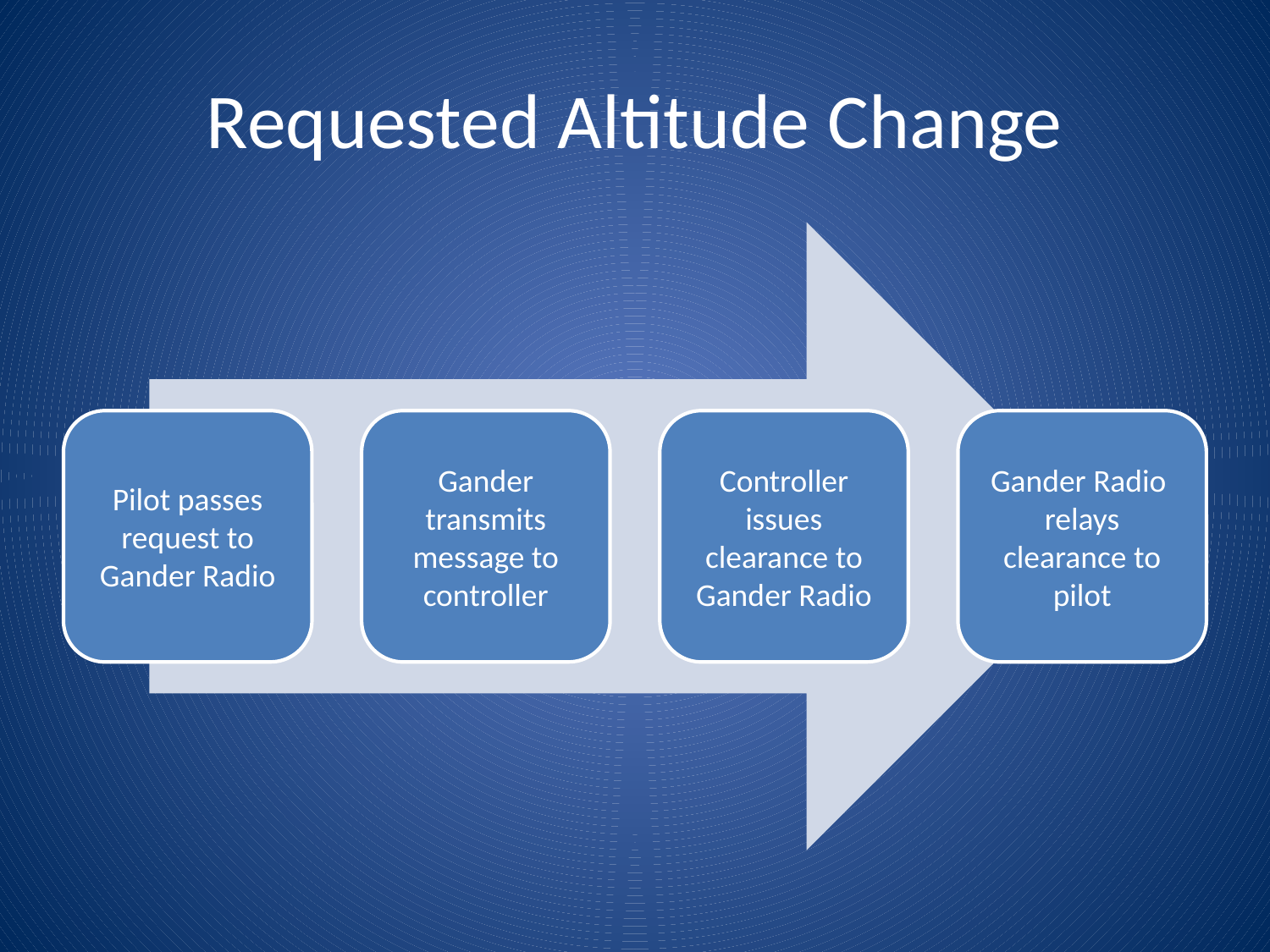

# Requested Altitude Change
Pilot passes request to Gander Radio
Gander transmits message to controller
Controller issues clearance to Gander Radio
Gander Radio  relays clearance to pilot